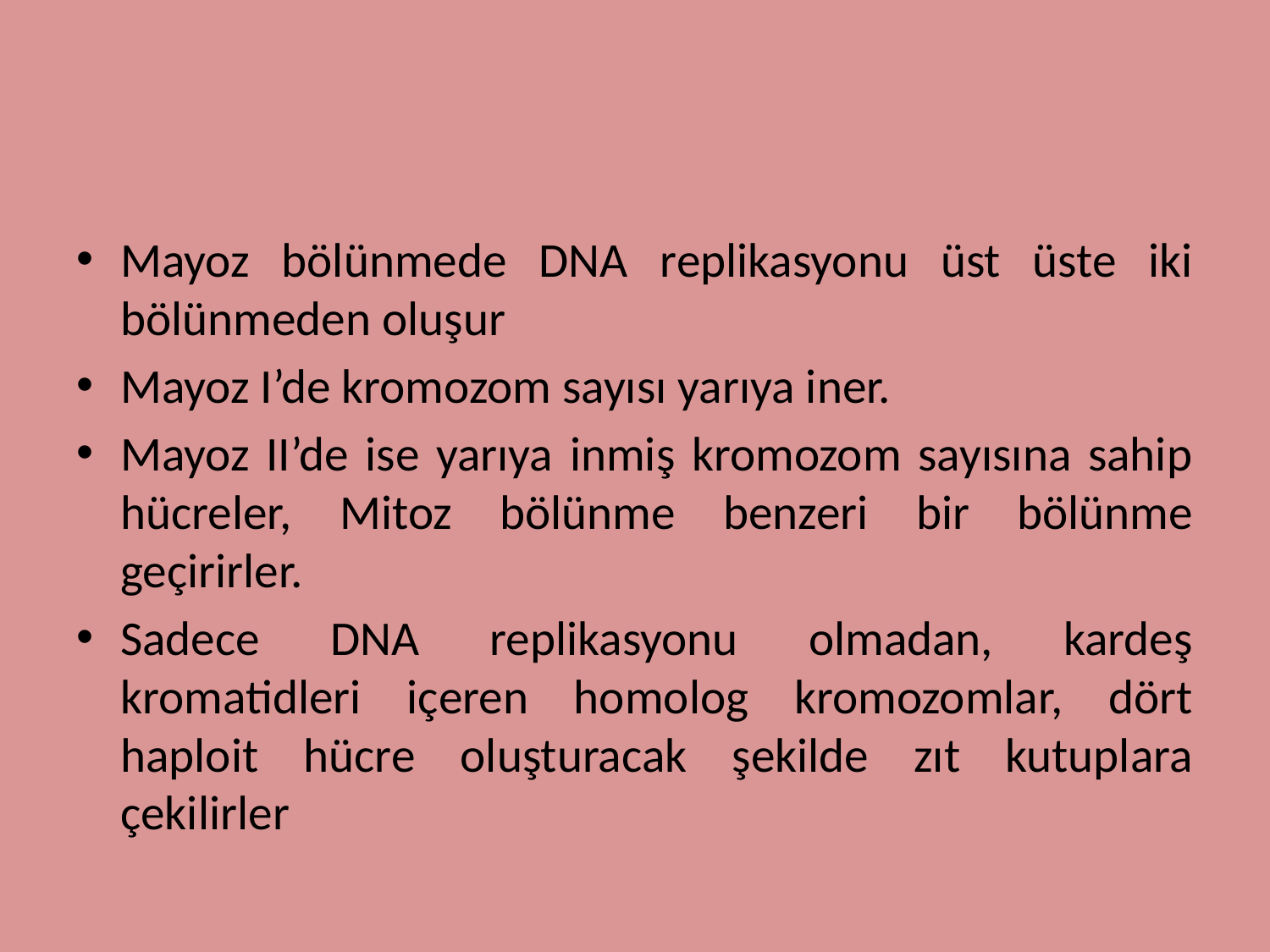

#
Mayoz bölünmede DNA replikasyonu üst üste iki bölünmeden oluşur
Mayoz I’de kromozom sayısı yarıya iner.
Mayoz II’de ise yarıya inmiş kromozom sayısına sahip hücreler, Mitoz bölünme benzeri bir bölünme geçirirler.
Sadece DNA replikasyonu olmadan, kardeş kromatidleri içeren homolog kromozomlar, dört haploit hücre oluşturacak şekilde zıt kutuplara çekilirler